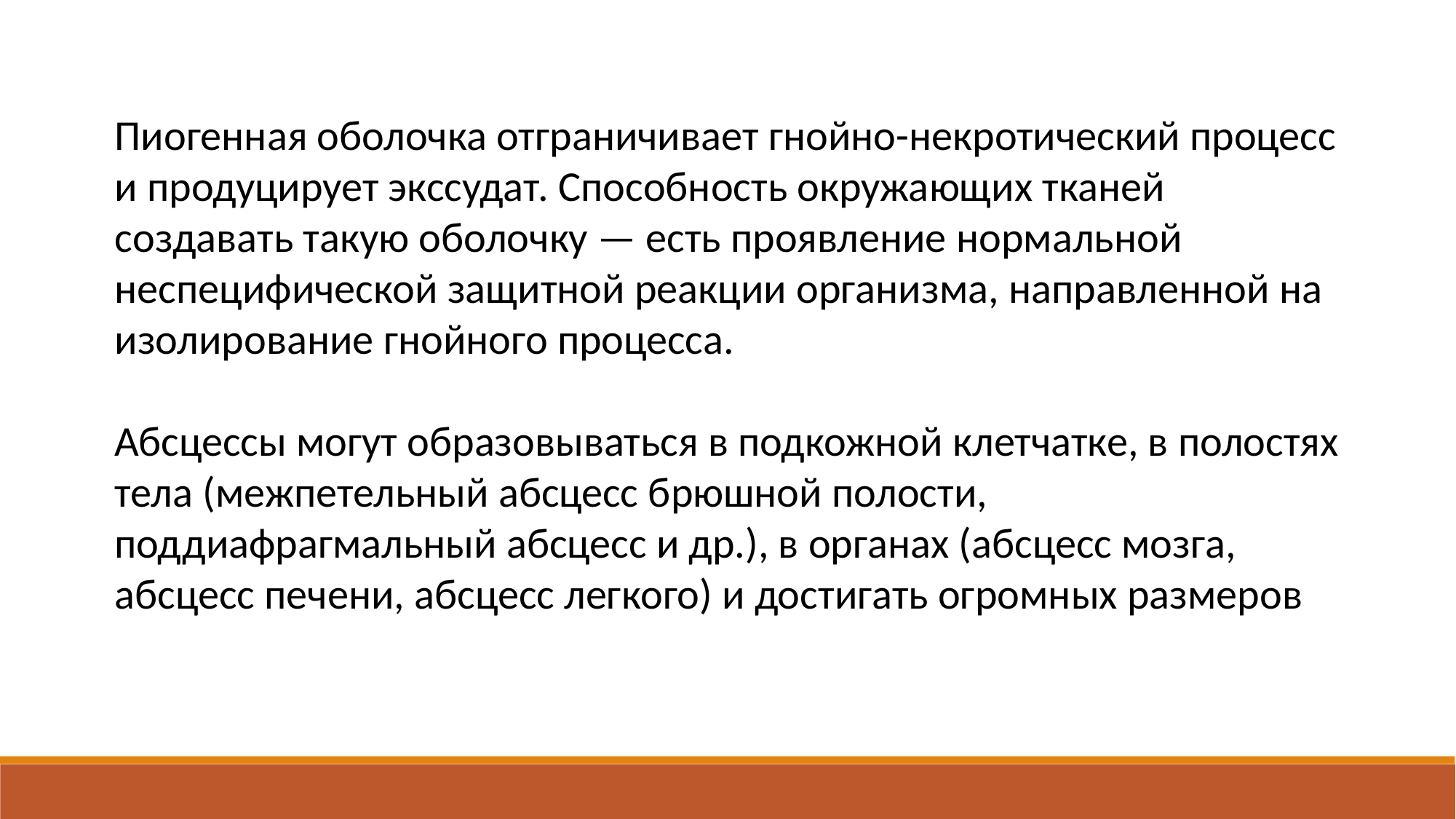

Пиогенная оболочка отграничивает гнойно-некротический процесс и продуцирует экссудат. Способность окружающих тканей создавать такую оболочку — есть проявление нормальной неспецифической защитной реакции организма, направленной на изолирование гнойного процесса.

Абсцессы могут образовываться в подкожной клетчатке, в полостях тела (межпетельный абсцесс брюшной полости, поддиафрагмальный абсцесс и др.), в органах (абсцесс мозга, абсцесс печени, абсцесс легкого) и достигать огромных размеров